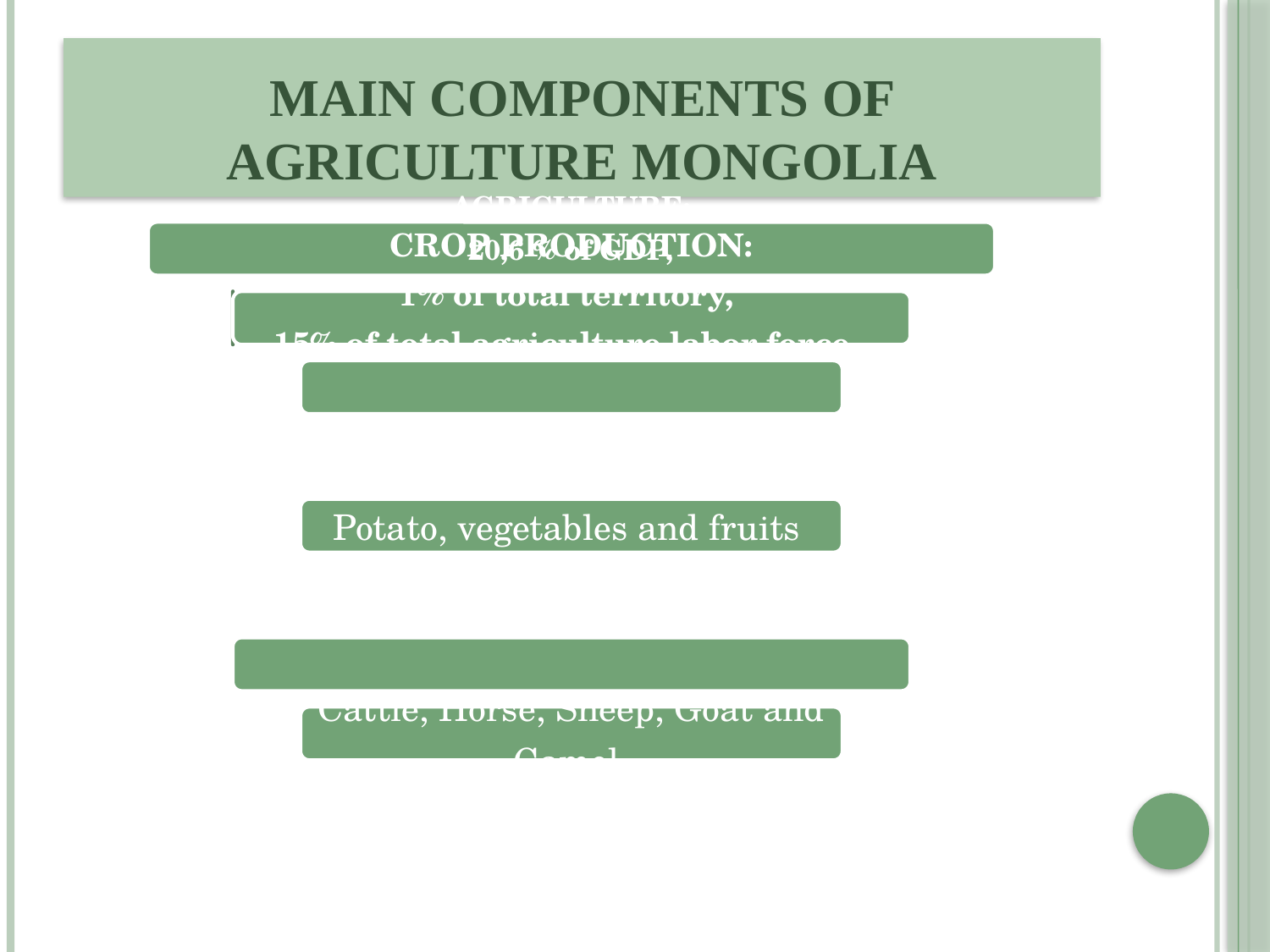

# Main Components of Agriculture Mongolia
AGRICULTURE:
20,6 % of GDP,
CROP PRODUCTION:
15% of total agriculture labor force
Potato, vegetables and fruits
Cattle, Horse, Sheep, Goat and Camel